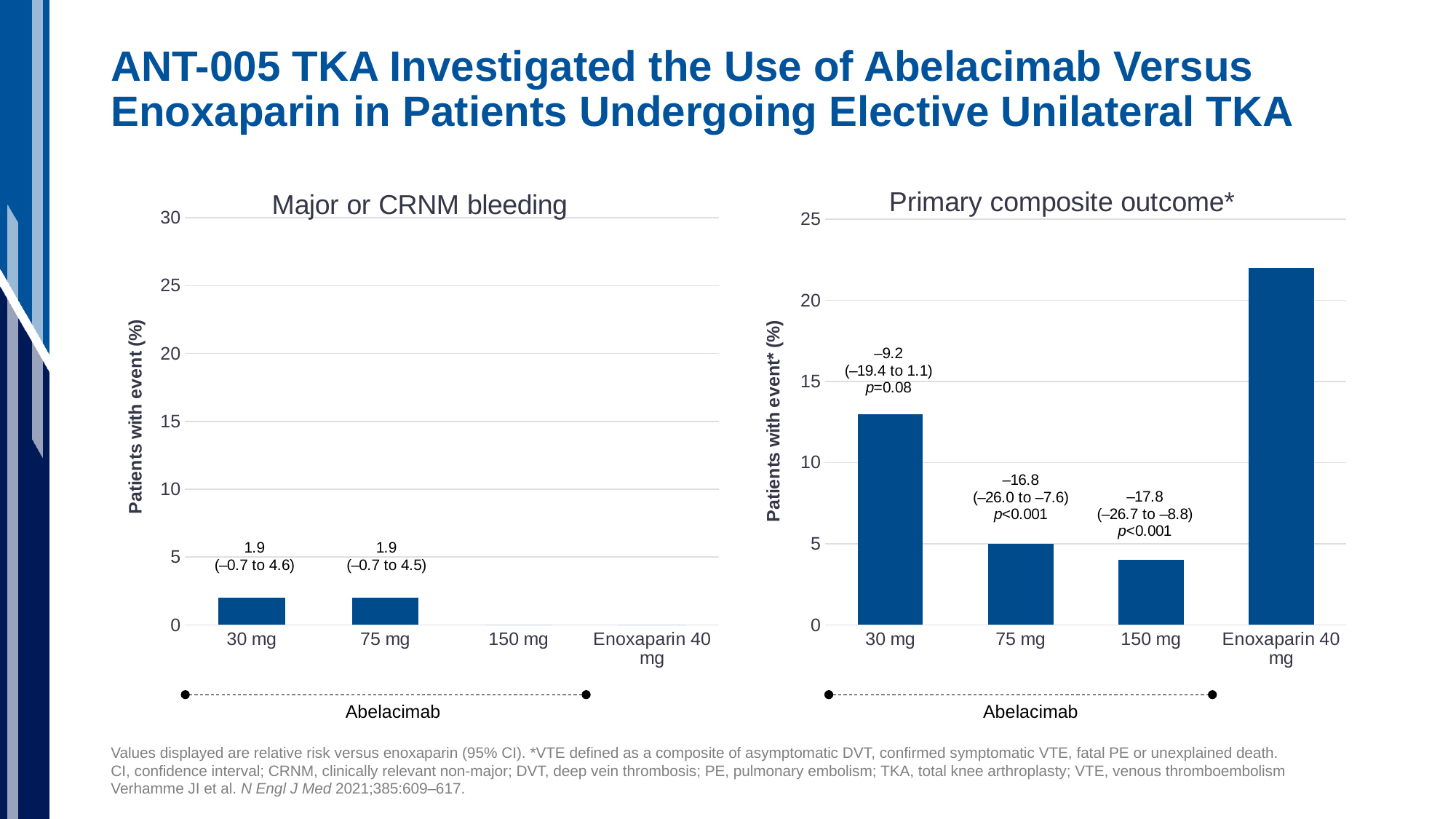

# ANT-005 TKA Investigated the Use of Abelacimab Versus Enoxaparin in Patients Undergoing Elective Unilateral TKA

### Chart: Major or CRNM bleeding

| Category | Column1 |
|---|---|
| 30 mg | 2.0 |
| 75 mg | 2.0 |
| 150 mg | 0.0 |
| Enoxaparin 40 mg | 0.0 |

### Chart: Primary composite outcome*

| Category | Column1 |
|---|---|
| 30 mg | 13.0 |
| 75 mg | 5.0 |
| 150 mg | 4.0 |
| Enoxaparin 40 mg | 22.0 |
Abelacimab
Abelacimab
Values displayed are relative risk versus enoxaparin (95% CI). *VTE defined as a composite of asymptomatic DVT, confirmed symptomatic VTE, fatal PE or unexplained death.
CI, confidence interval; CRNM, clinically relevant non-major; DVT, deep vein thrombosis; PE, pulmonary embolism; TKA, total knee arthroplasty; VTE, venous thromboembolism
Verhamme JI et al. N Engl J Med 2021;385:609–617.